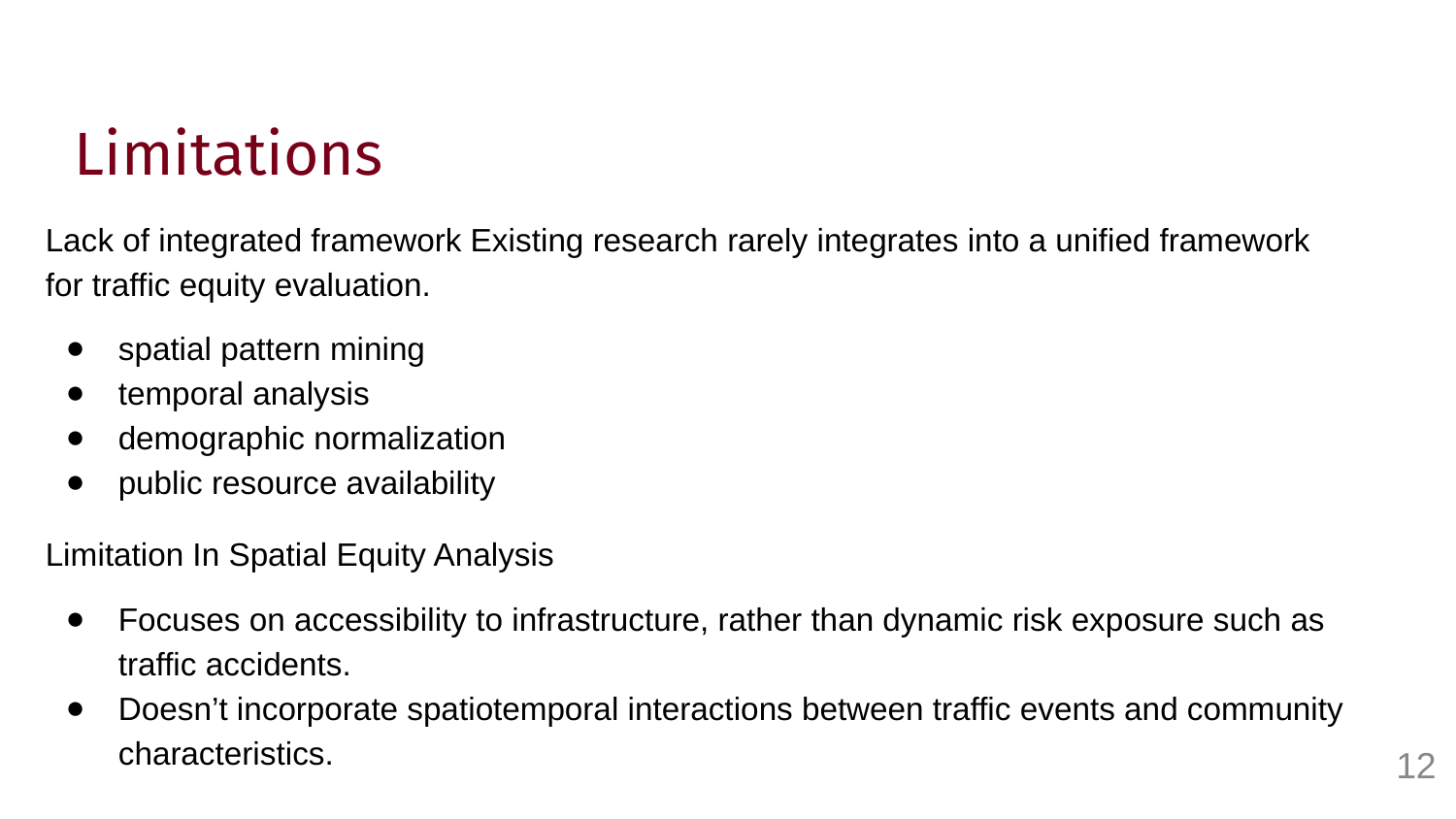

# Limitations
Lack of integrated framework Existing research rarely integrates into a unified framework for traffic equity evaluation.
spatial pattern mining
temporal analysis
demographic normalization
public resource availability

Limitation In Spatial Equity Analysis
Focuses on accessibility to infrastructure, rather than dynamic risk exposure such as traffic accidents.
Doesn’t incorporate spatiotemporal interactions between traffic events and community characteristics.

12